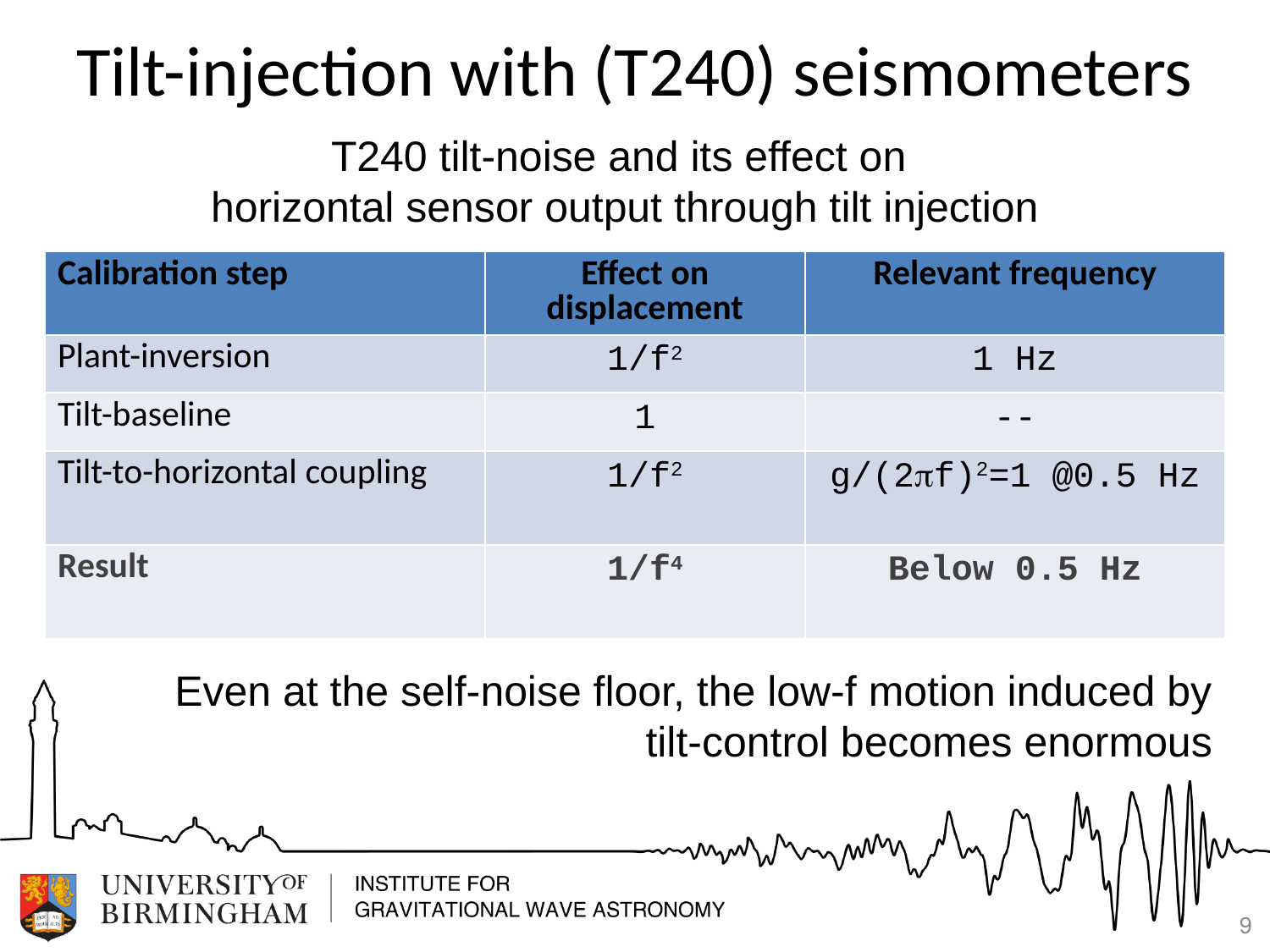

Tilt-injection with (T240) seismometers
T240 tilt-noise and its effect on
horizontal sensor output through tilt injection
| Calibration step | Effect on displacement | Relevant frequency |
| --- | --- | --- |
| Plant-inversion | 1/f2 | 1 Hz |
| Tilt-baseline | 1 | -- |
| Tilt-to-horizontal coupling | 1/f2 | g/(2πf)2=1 @0.5 Hz |
| Result | 1/f4 | Below 0.5 Hz |
Even at the self-noise floor, the low-f motion induced by tilt-control becomes enormous
9